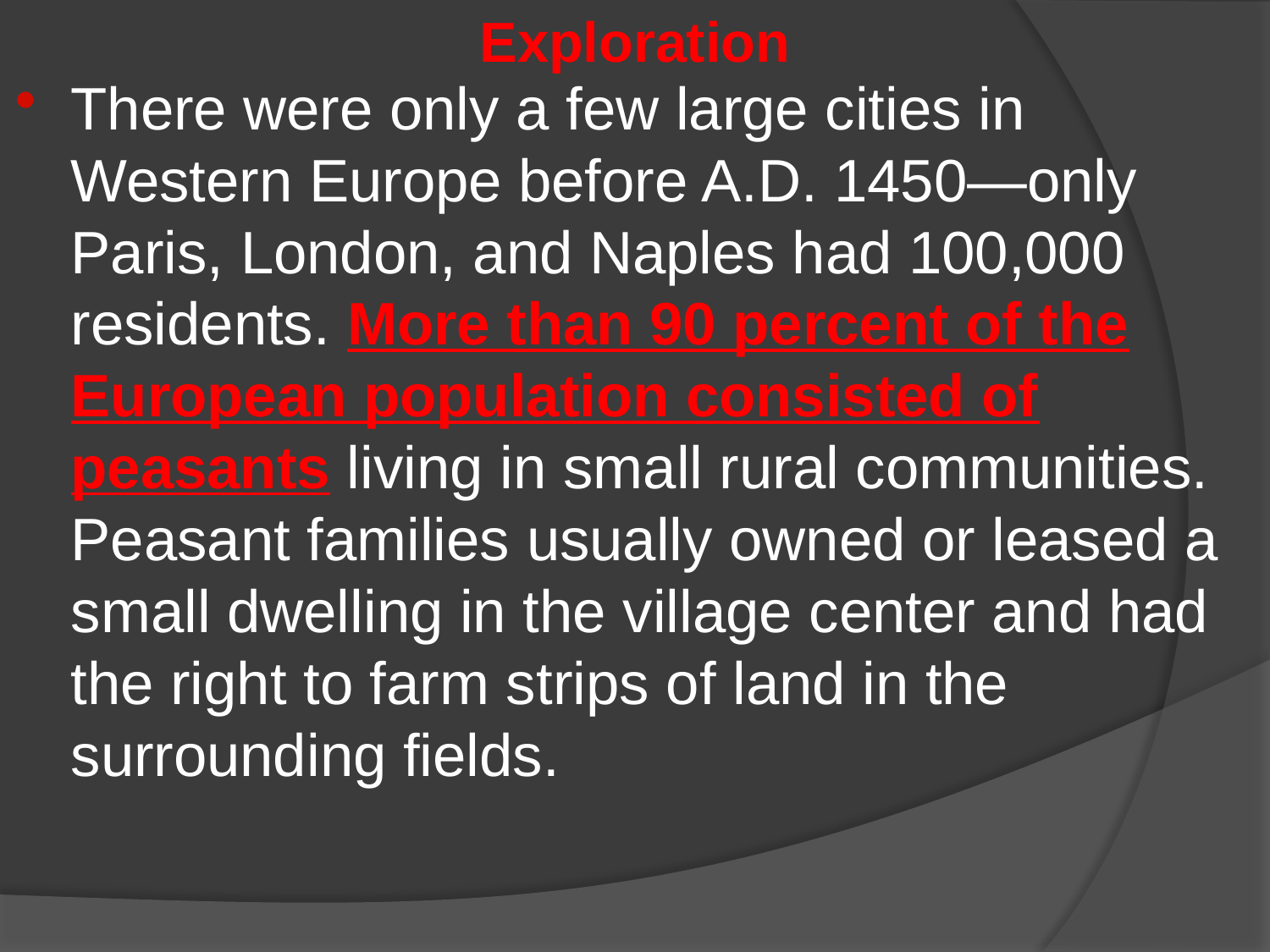

# Exploration
There were only a few large cities in Western Europe before A.D. 1450—only Paris, London, and Naples had 100,000 residents. More than 90 percent of the European population consisted of peasants living in small rural communities. Peasant families usually owned or leased a small dwelling in the village center and had the right to farm strips of land in the surrounding fields.